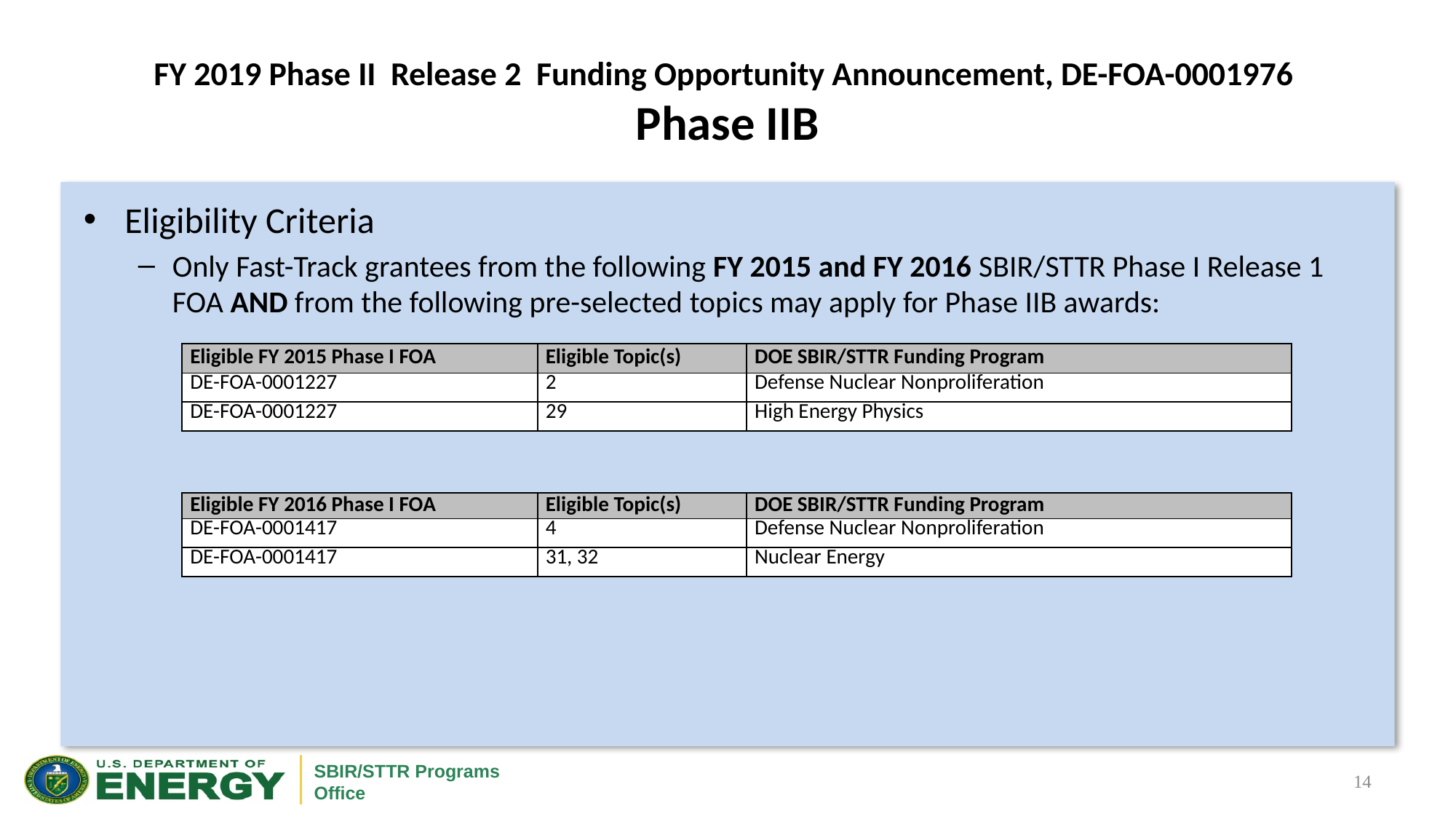

# FY 2019 Phase II  Release 2  Funding Opportunity Announcement, DE-FOA-0001976 Phase IIB
Eligibility Criteria
Only Fast-Track grantees from the following FY 2015 and FY 2016 SBIR/STTR Phase I Release 1 FOA AND from the following pre-selected topics may apply for Phase IIB awards:

| Eligible FY 2015 Phase I FOA | Eligible Topic(s) | DOE SBIR/STTR Funding Program |
| --- | --- | --- |
| DE-FOA-0001227 | 2 | Defense Nuclear Nonproliferation |
| DE-FOA-0001227 | 29 | High Energy Physics |

| Eligible FY 2016 Phase I FOA | Eligible Topic(s) | DOE SBIR/STTR Funding Program |
| --- | --- | --- |
| DE-FOA-0001417 | 4 | Defense Nuclear Nonproliferation |
| DE-FOA-0001417 | 31, 32 | Nuclear Energy |
14